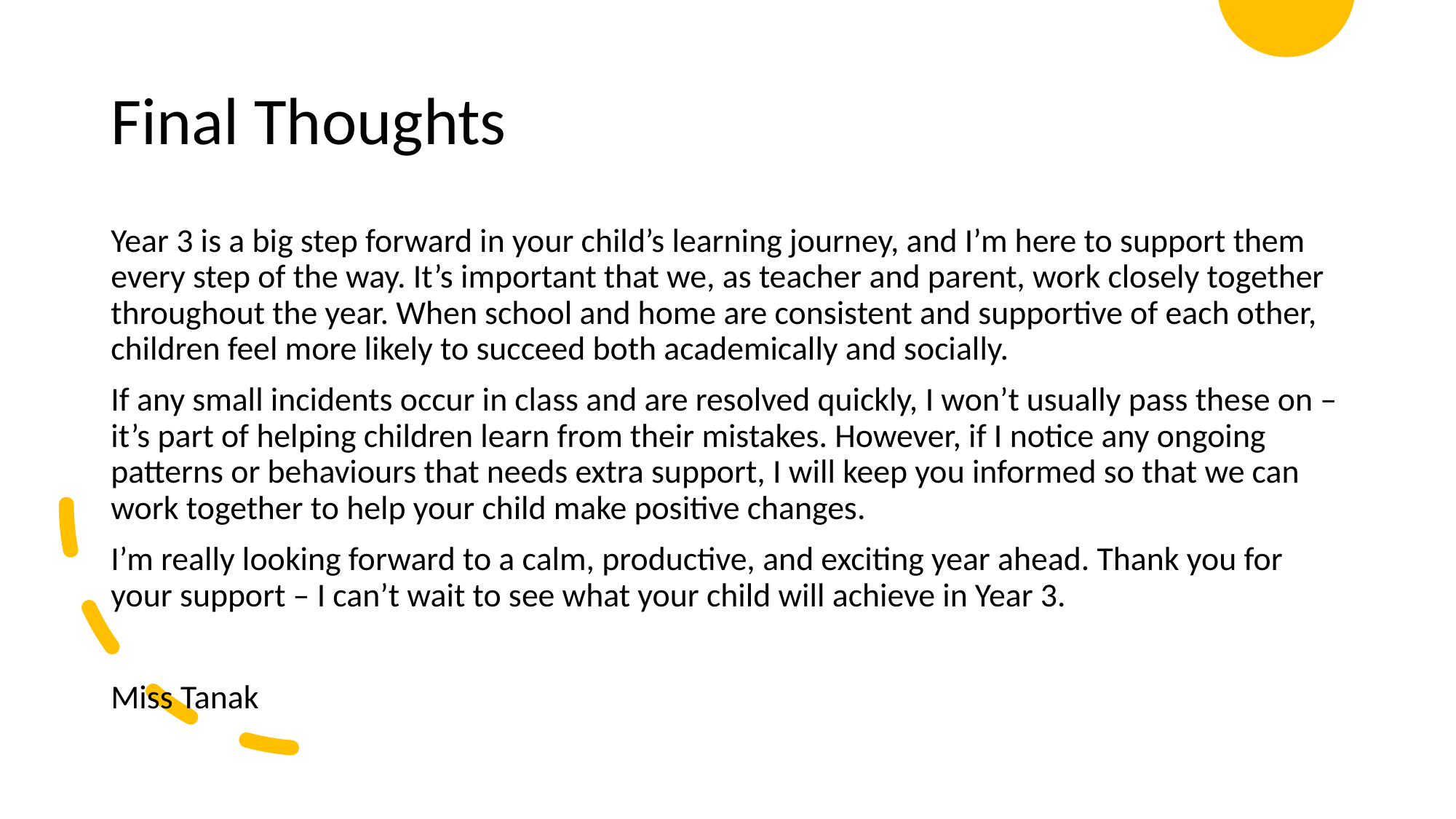

# Final Thoughts
Year 3 is a big step forward in your child’s learning journey, and I’m here to support them every step of the way. It’s important that we, as teacher and parent, work closely together throughout the year. When school and home are consistent and supportive of each other, children feel more likely to succeed both academically and socially.
If any small incidents occur in class and are resolved quickly, I won’t usually pass these on – it’s part of helping children learn from their mistakes. However, if I notice any ongoing patterns or behaviours that needs extra support, I will keep you informed so that we can work together to help your child make positive changes.
I’m really looking forward to a calm, productive, and exciting year ahead. Thank you for your support – I can’t wait to see what your child will achieve in Year 3.

Miss Tanak